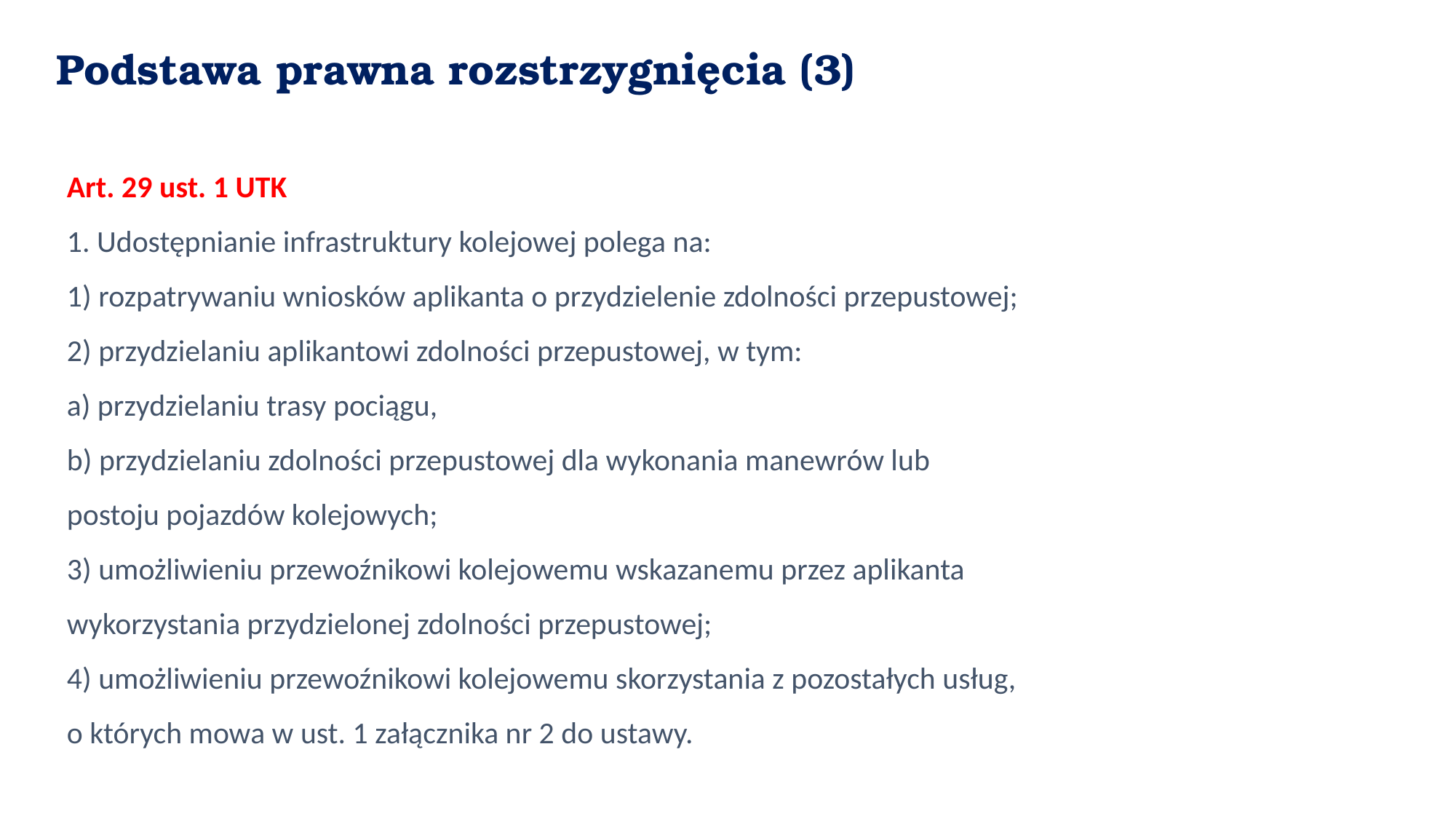

# Podstawa prawna rozstrzygnięcia (3)

Art. 29 ust. 1 UTK
1. Udostępnianie infrastruktury kolejowej polega na:
1) rozpatrywaniu wniosków aplikanta o przydzielenie zdolności przepustowej;
2) przydzielaniu aplikantowi zdolności przepustowej, w tym:
a) przydzielaniu trasy pociągu,
b) przydzielaniu zdolności przepustowej dla wykonania manewrów lub
postoju pojazdów kolejowych;
3) umożliwieniu przewoźnikowi kolejowemu wskazanemu przez aplikanta
wykorzystania przydzielonej zdolności przepustowej;
4) umożliwieniu przewoźnikowi kolejowemu skorzystania z pozostałych usług,
o których mowa w ust. 1 załącznika nr 2 do ustawy.